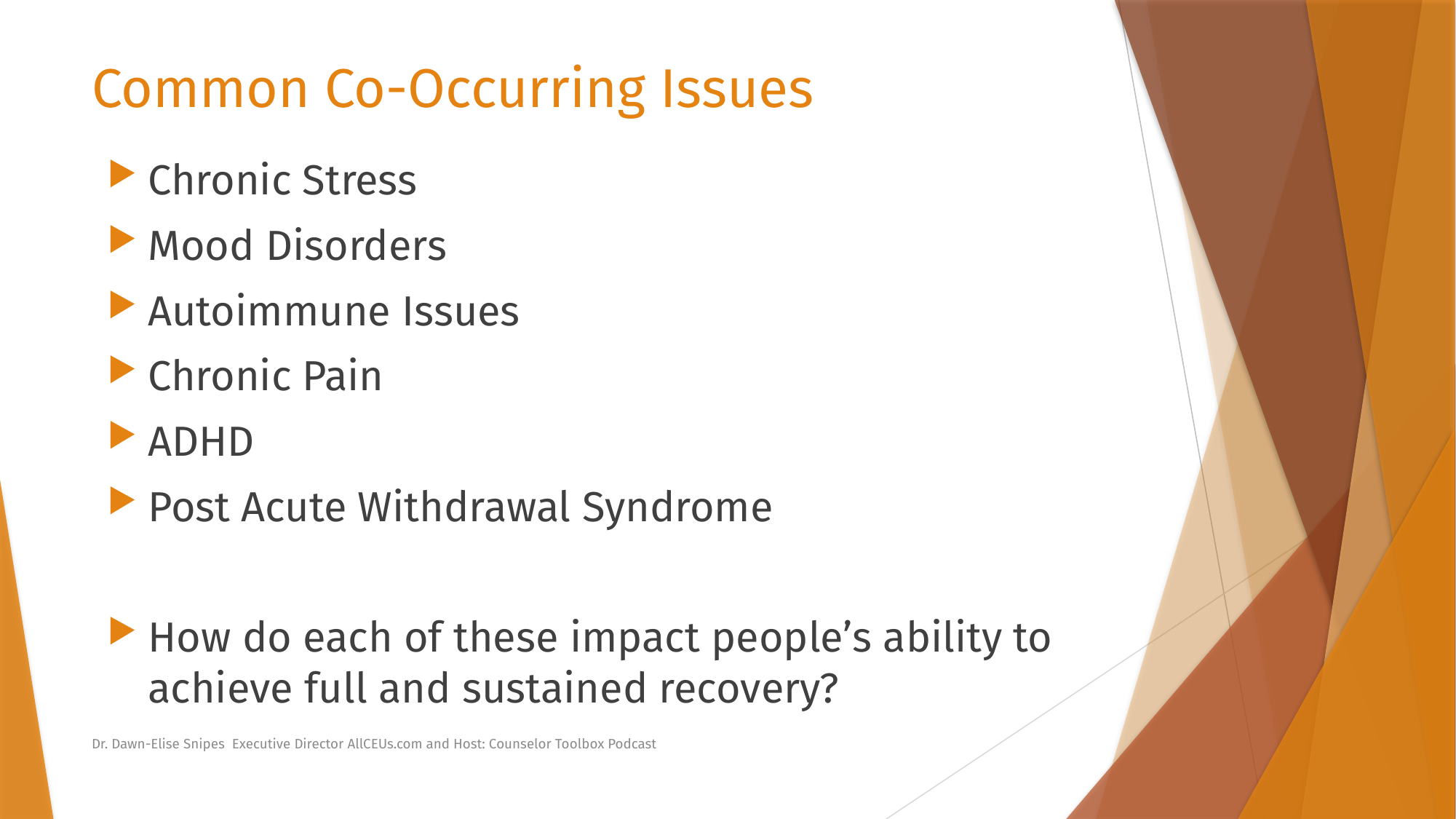

# Common Co-Occurring Issues
Chronic Stress
Mood Disorders
Autoimmune Issues
Chronic Pain
ADHD
Post Acute Withdrawal Syndrome

How do each of these impact people’s ability to achieve full and sustained recovery?
Dr. Dawn-Elise Snipes  Executive Director AllCEUs.com and Host: Counselor Toolbox Podcast